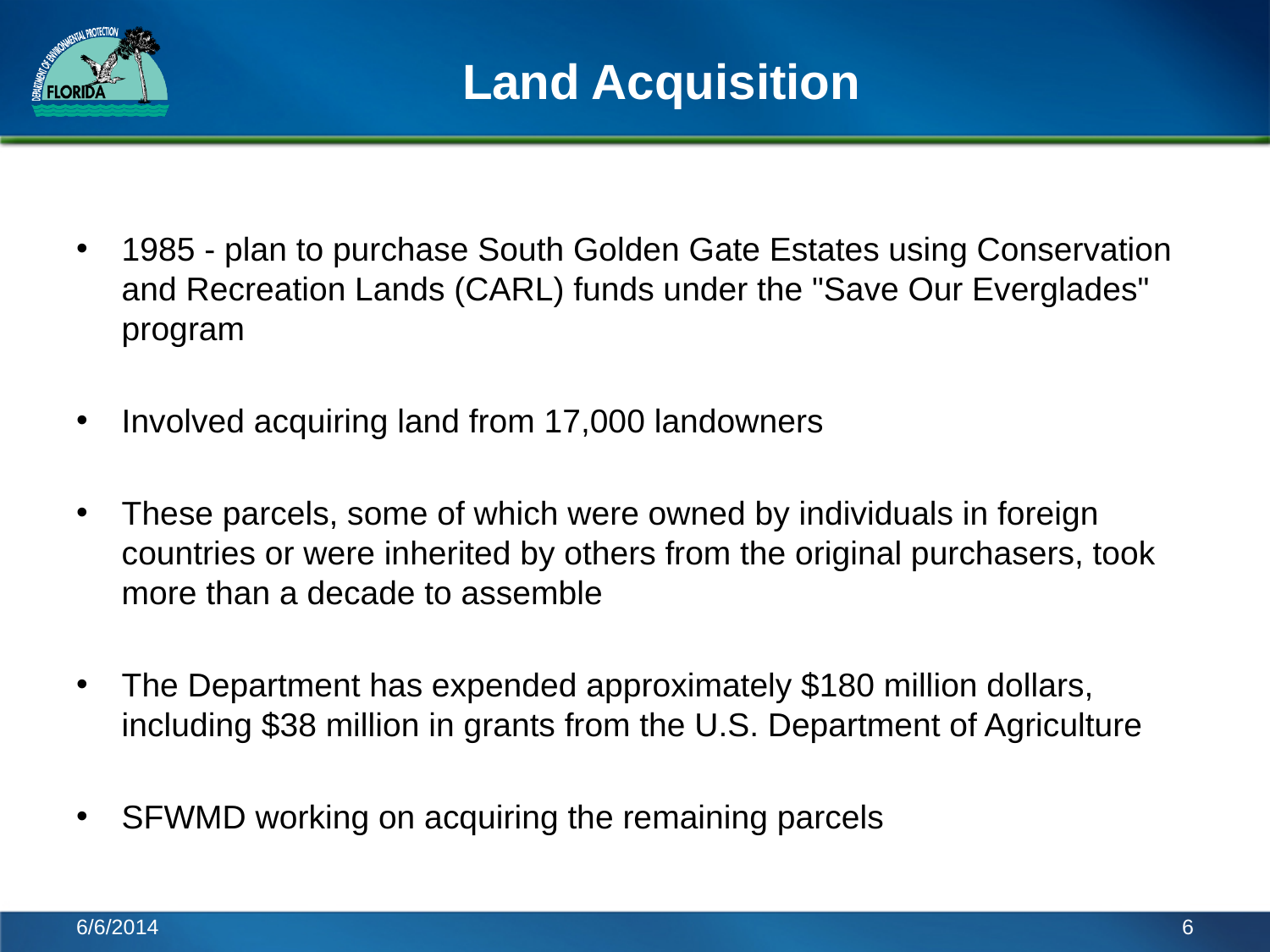

# Land Acquisition
1985 - plan to purchase South Golden Gate Estates using Conservation and Recreation Lands (CARL) funds under the "Save Our Everglades" program

Involved acquiring land from 17,000 landowners

These parcels, some of which were owned by individuals in foreign countries or were inherited by others from the original purchasers, took more than a decade to assemble

The Department has expended approximately $180 million dollars, including $38 million in grants from the U.S. Department of Agriculture

SFWMD working on acquiring the remaining parcels

6/6/2014
6